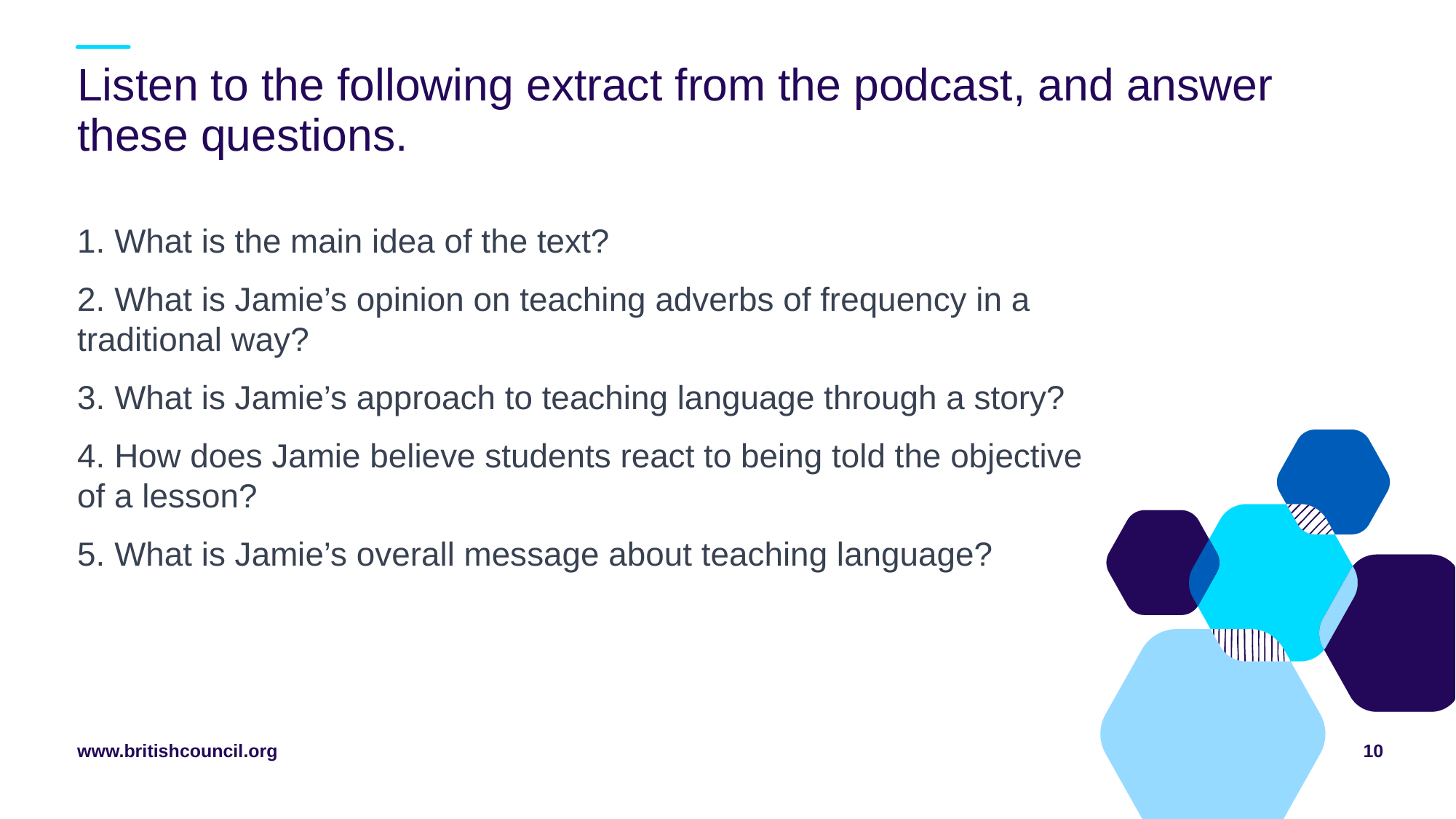

# Listen to the following extract from the podcast, and answer these questions.
 What is the main idea of the text?
 What is Jamie’s opinion on teaching adverbs of frequency in a traditional way?
 What is Jamie’s approach to teaching language through a story?
 How does Jamie believe students react to being told the objective of a lesson?
 What is Jamie’s overall message about teaching language?
10